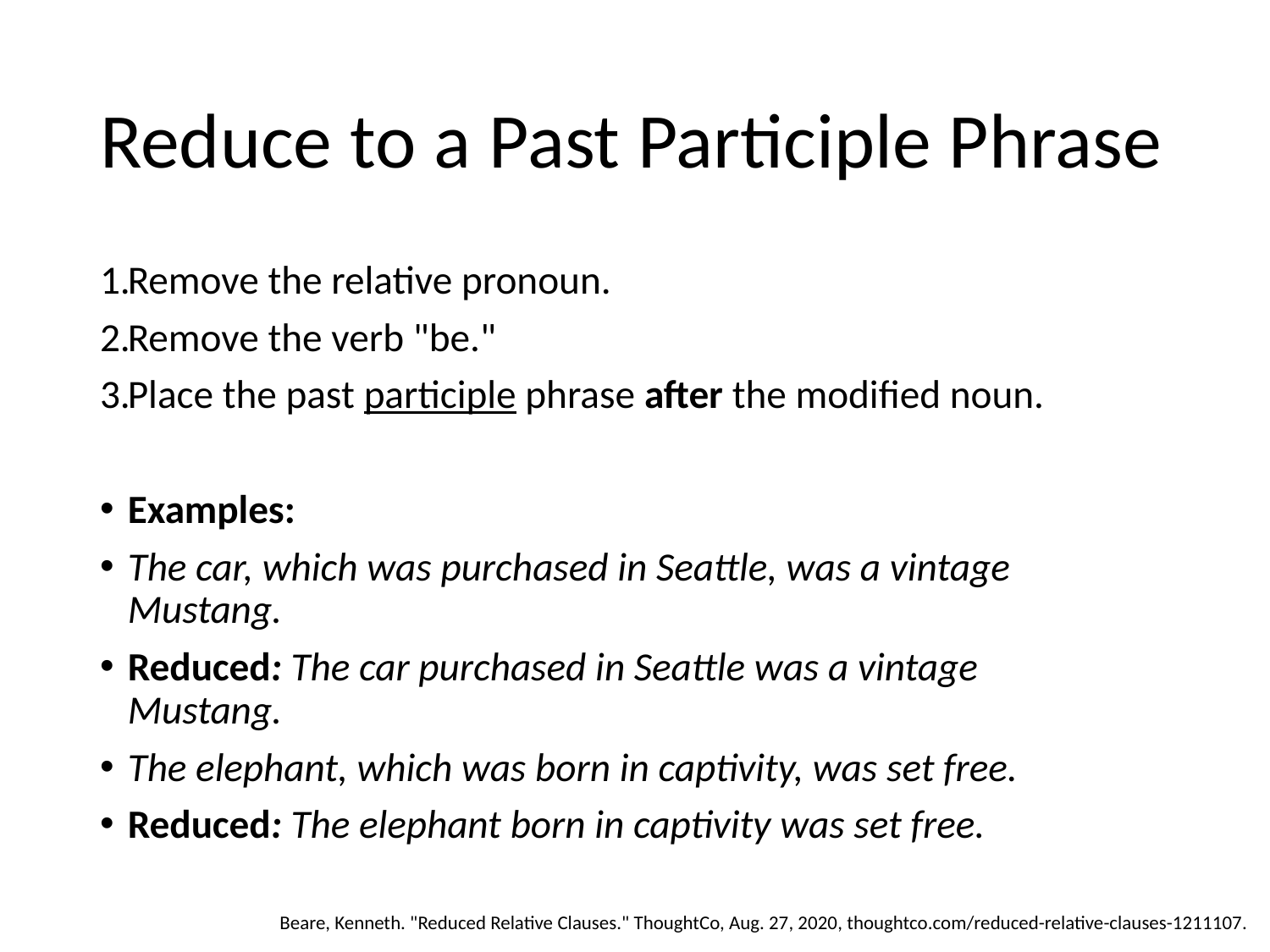

# Reduce to a​ Past Participle Phrase
Remove the relative pronoun.
Remove the verb "be."
Place the past participle phrase after the modified noun.

Examples:
The car, which was purchased in Seattle, was a vintage     Mustang.
Reduced: The car purchased in Seattle was a vintage        Mustang.
The elephant, which was born in captivity, was set free.
Reduced: The elephant born in captivity was set free.

Beare, Kenneth. "Reduced Relative Clauses." ThoughtCo, Aug. 27, 2020, thoughtco.com/reduced-relative-clauses-1211107.